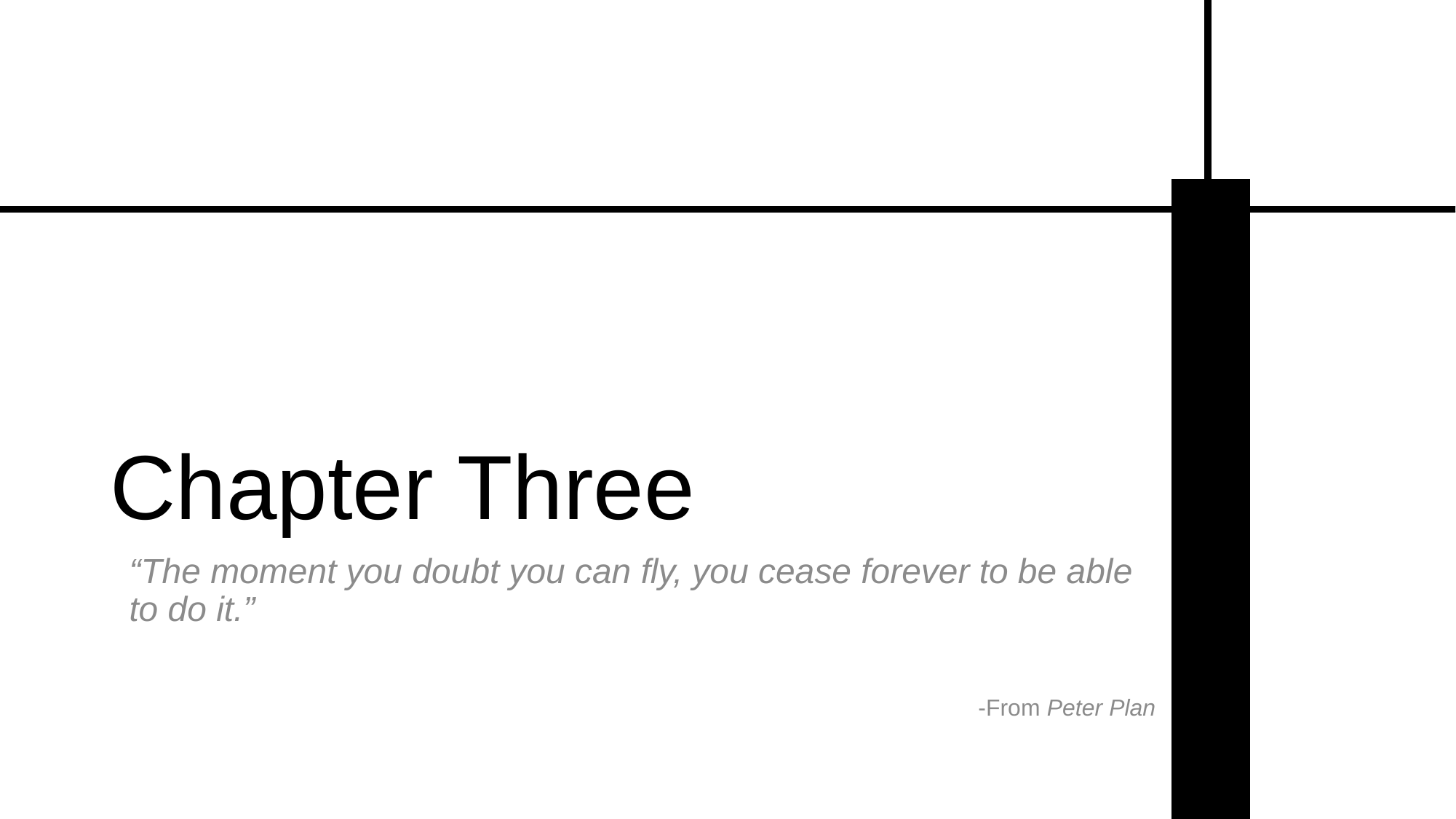

# Chapter Three
“The moment you doubt you can fly, you cease forever to be able to do it.”

-From Peter Plan